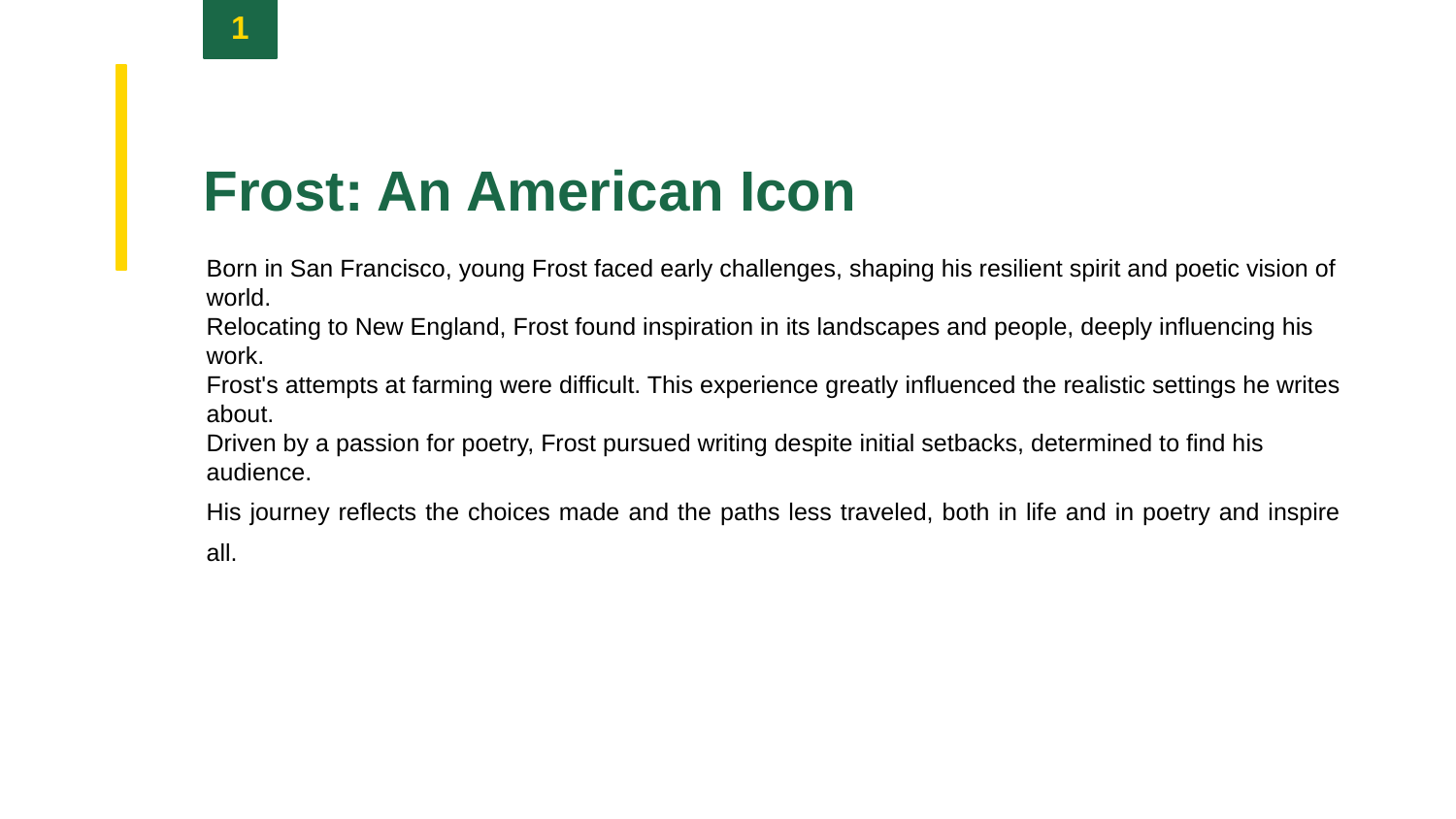

1

Frost: An American Icon
Born in San Francisco, young Frost faced early challenges, shaping his resilient spirit and poetic vision of world.
Relocating to New England, Frost found inspiration in its landscapes and people, deeply influencing his work.
Frost's attempts at farming were difficult. This experience greatly influenced the realistic settings he writes about.
Driven by a passion for poetry, Frost pursued writing despite initial setbacks, determined to find his audience.
His journey reflects the choices made and the paths less traveled, both in life and in poetry and inspire all.